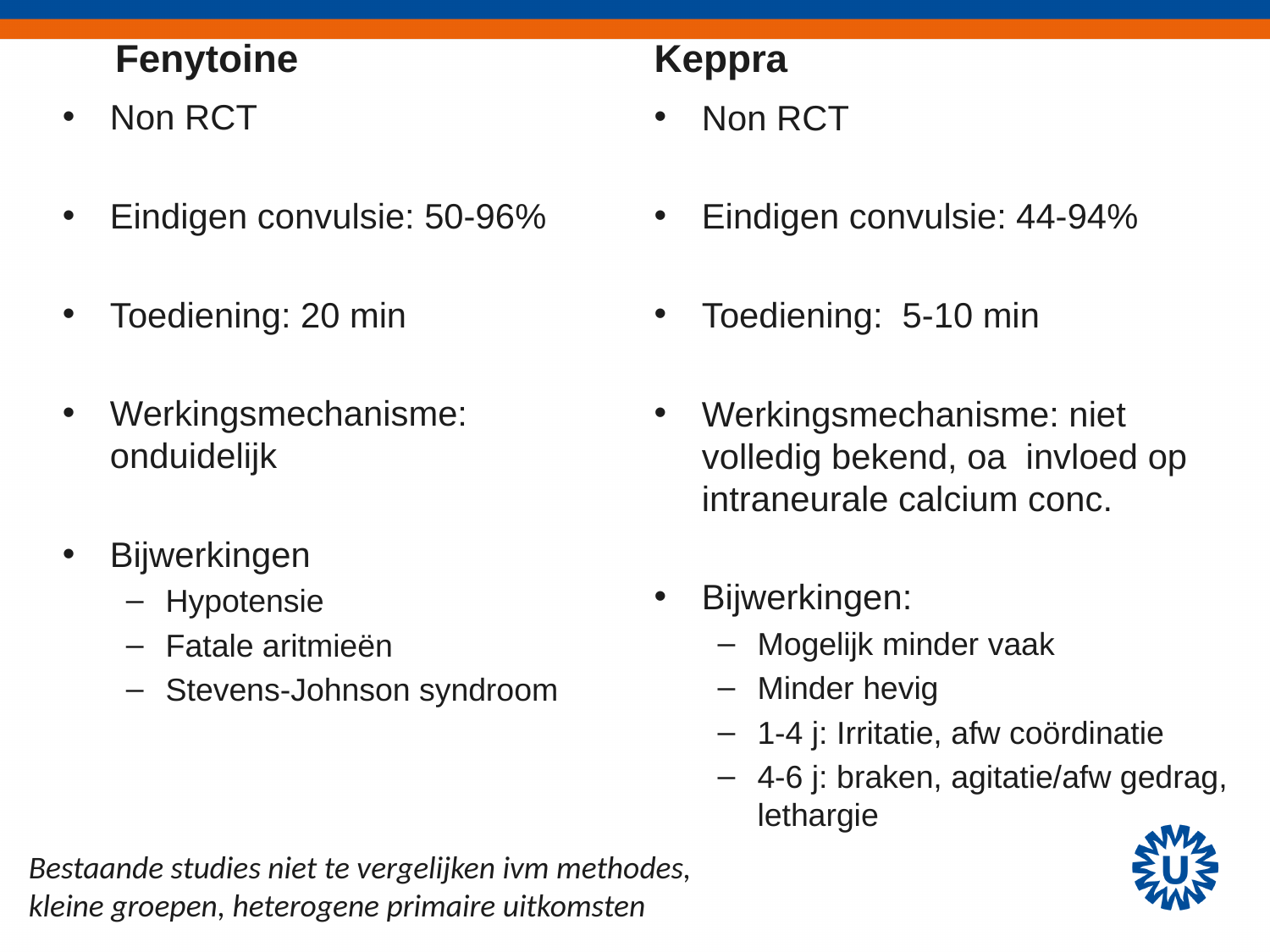

Fenytoine
Keppra
Non RCT

Eindigen convulsie: 50-96%

Toediening: 20 min

Werkingsmechanisme: onduidelijk

Bijwerkingen
Hypotensie
Fatale aritmieën
Stevens-Johnson syndroom

Non RCT

Eindigen convulsie: 44-94%

Toediening:  5-10 min

Werkingsmechanisme: niet volledig bekend, oa  invloed op intraneurale calcium conc.

Bijwerkingen:
Mogelijk minder vaak
Minder hevig
1-4 j: Irritatie, afw coördinatie
4-6 j: braken, agitatie/afw gedrag, lethargie

Bestaande studies niet te vergelijken ivm methodes,
kleine groepen, heterogene primaire uitkomsten